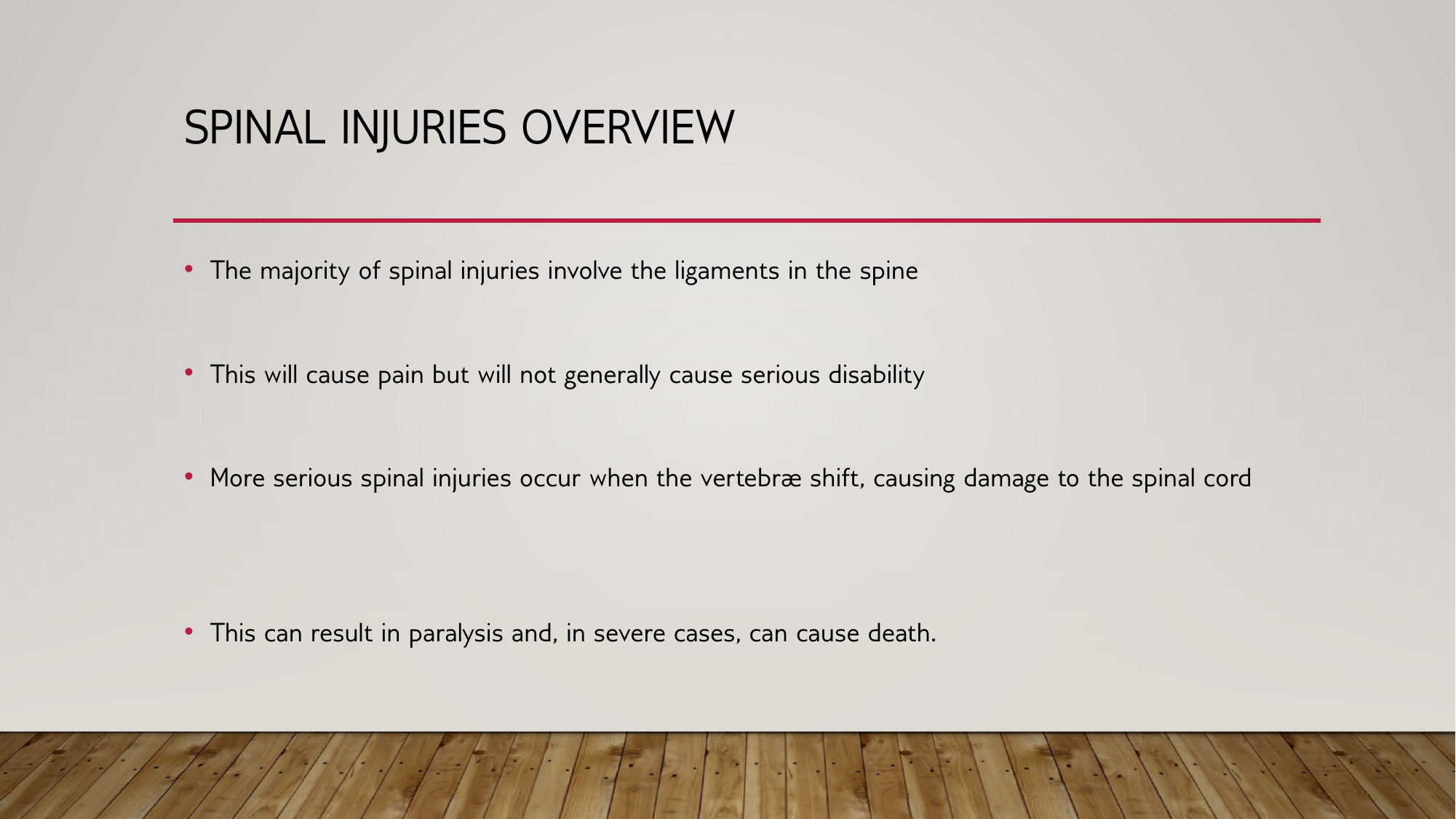

# Spinal injuries overview
The majority of spinal injuries involve the ligaments in the spine

This will cause pain but will not generally cause serious disability

More serious spinal injuries occur when the vertebrae shift, causing damage to the spinal cord

This can result in paralysis and, in severe cases, can cause death.